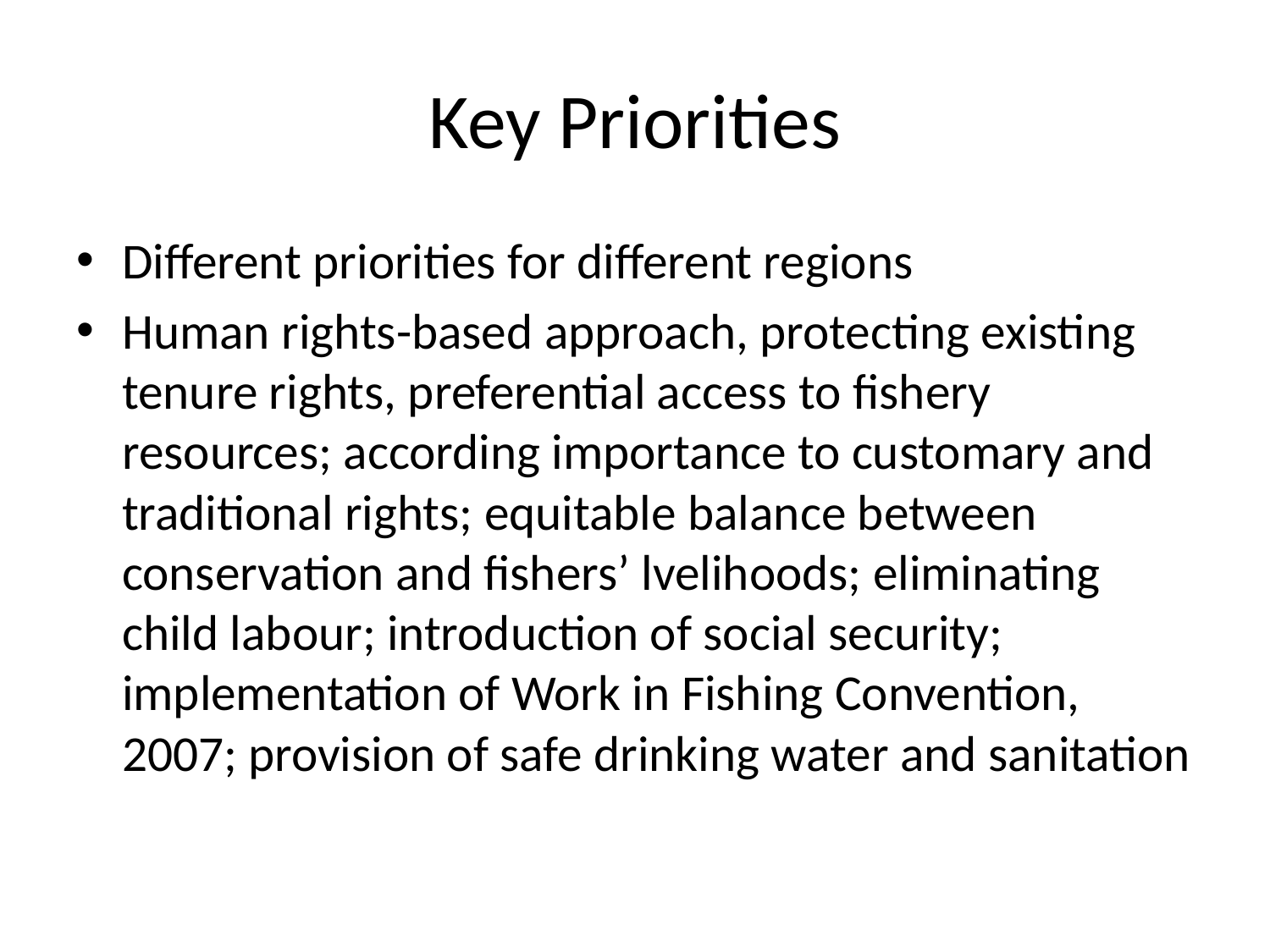

# Key Priorities
Different priorities for different regions
Human rights-based approach, protecting existing tenure rights, preferential access to fishery resources; according importance to customary and traditional rights; equitable balance between conservation and fishers’ lvelihoods; eliminating child labour; introduction of social security; implementation of Work in Fishing Convention, 2007; provision of safe drinking water and sanitation